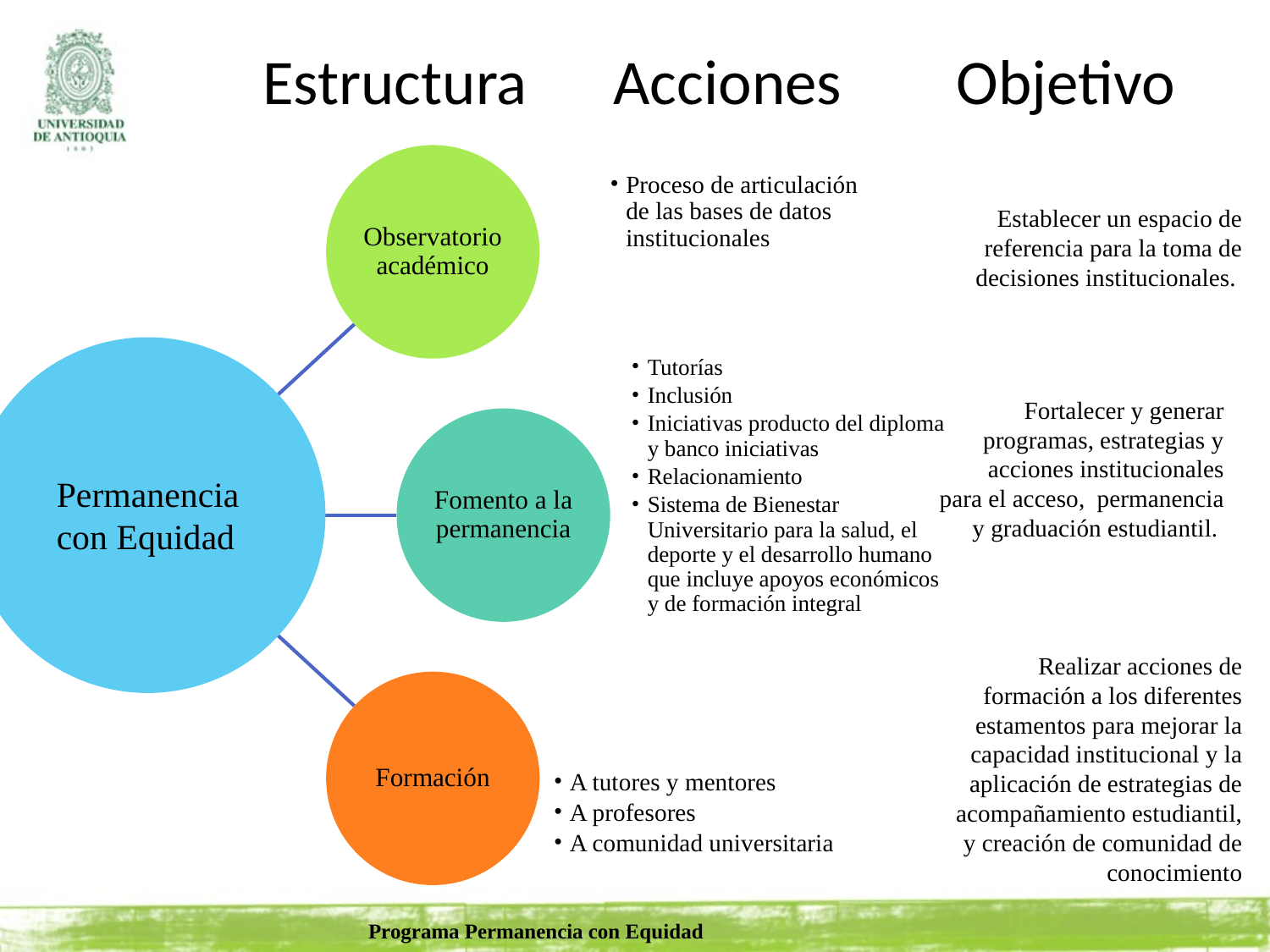

# Estructura      Acciones        Objetivo

Proceso de articulación de las bases de datos institucionales
Observatorio académico

Tutorías
Inclusión
Iniciativas producto del diploma y banco iniciativas
Relacionamiento
Sistema de Bienestar Universitario para la salud, el deporte y el desarrollo humano que incluye apoyos económicos y de formación integral

Fomento a la permanencia

Formación
A tutores y mentores
A profesores
A comunidad universitaria
Establecer un espacio de referencia para la toma de decisiones institucionales.
Fortalecer y generar programas, estrategias y acciones institucionales para el acceso,  permanencia y graduación estudiantil.

Permanencia
con Equidad
Realizar acciones de formación a los diferentes estamentos para mejorar la capacidad institucional y la aplicación de estrategias de acompañamiento estudiantil, y creación de comunidad de conocimiento
Programa Permanencia con Equidad